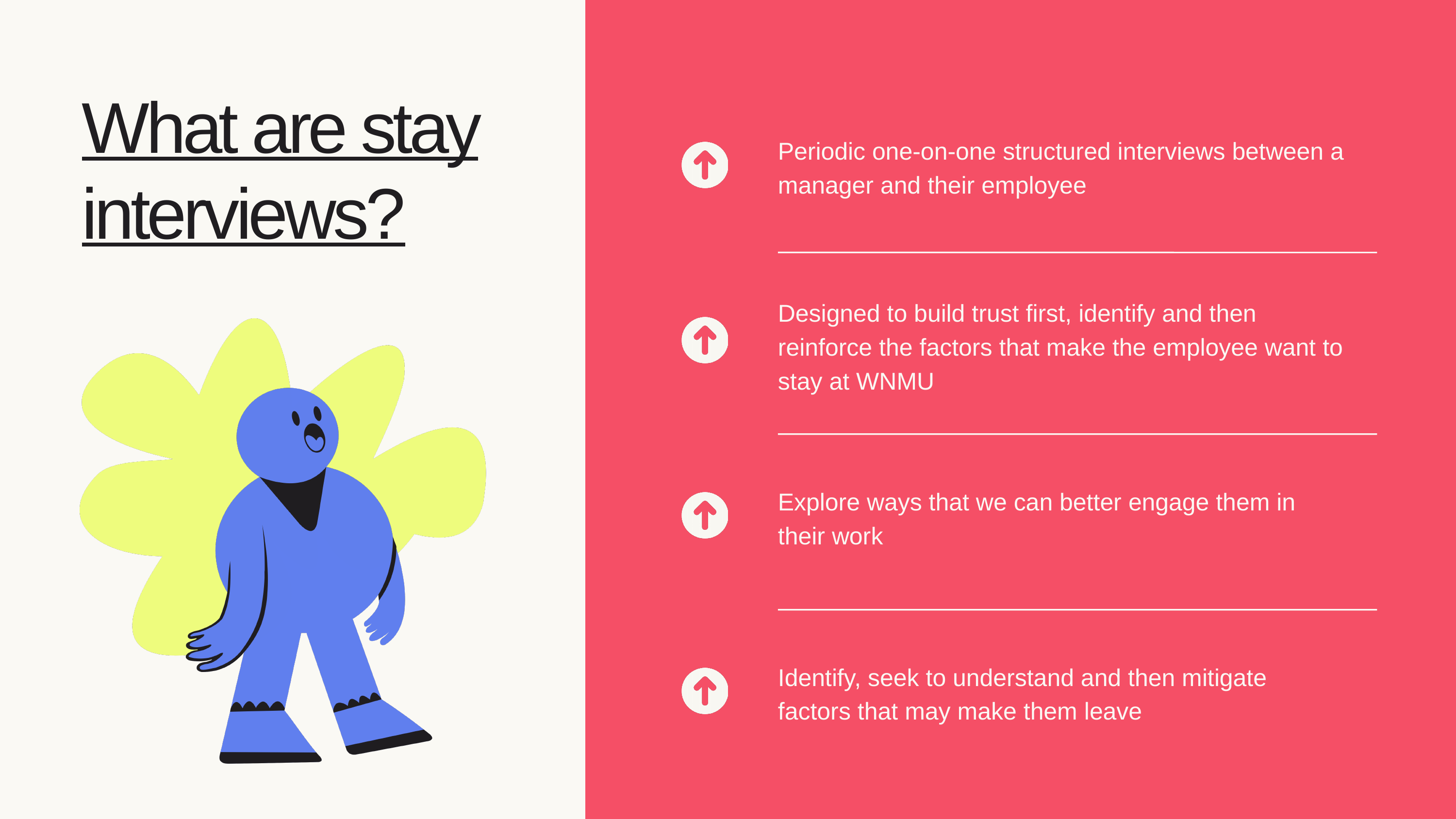

What are stay interviews?
Periodic one-on-one structured interviews between a manager and their employee

Designed to build trust first, identify and then reinforce the factors that make the employee want to stay at WNMU

Explore ways that we can better engage them in their work

Identify, seek to understand and then mitigate factors that may make them leave